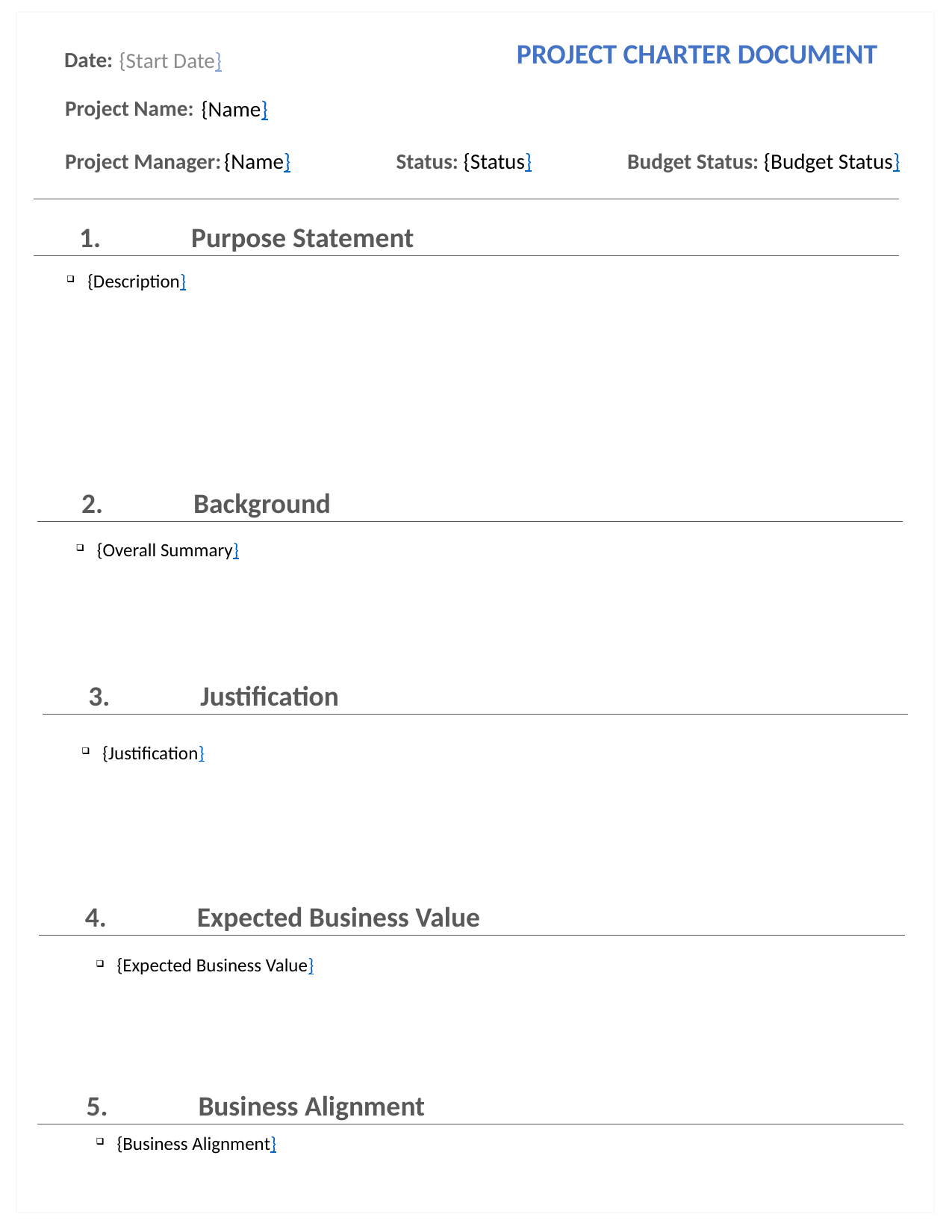

{Start Date}
PROJECT CHARTER DOCUMENT
Date:
{Name}
Project Name:
{Name}
Budget Status: {Budget Status}
Status: {Status}
Project Manager:
1.	Purpose Statement
{Description}
2.	Background
{Overall Summary}
3.	Justification

{Justification}
4.	Expected Business Value
{Expected Business Value}
5.	Business Alignment
{Business Alignment}